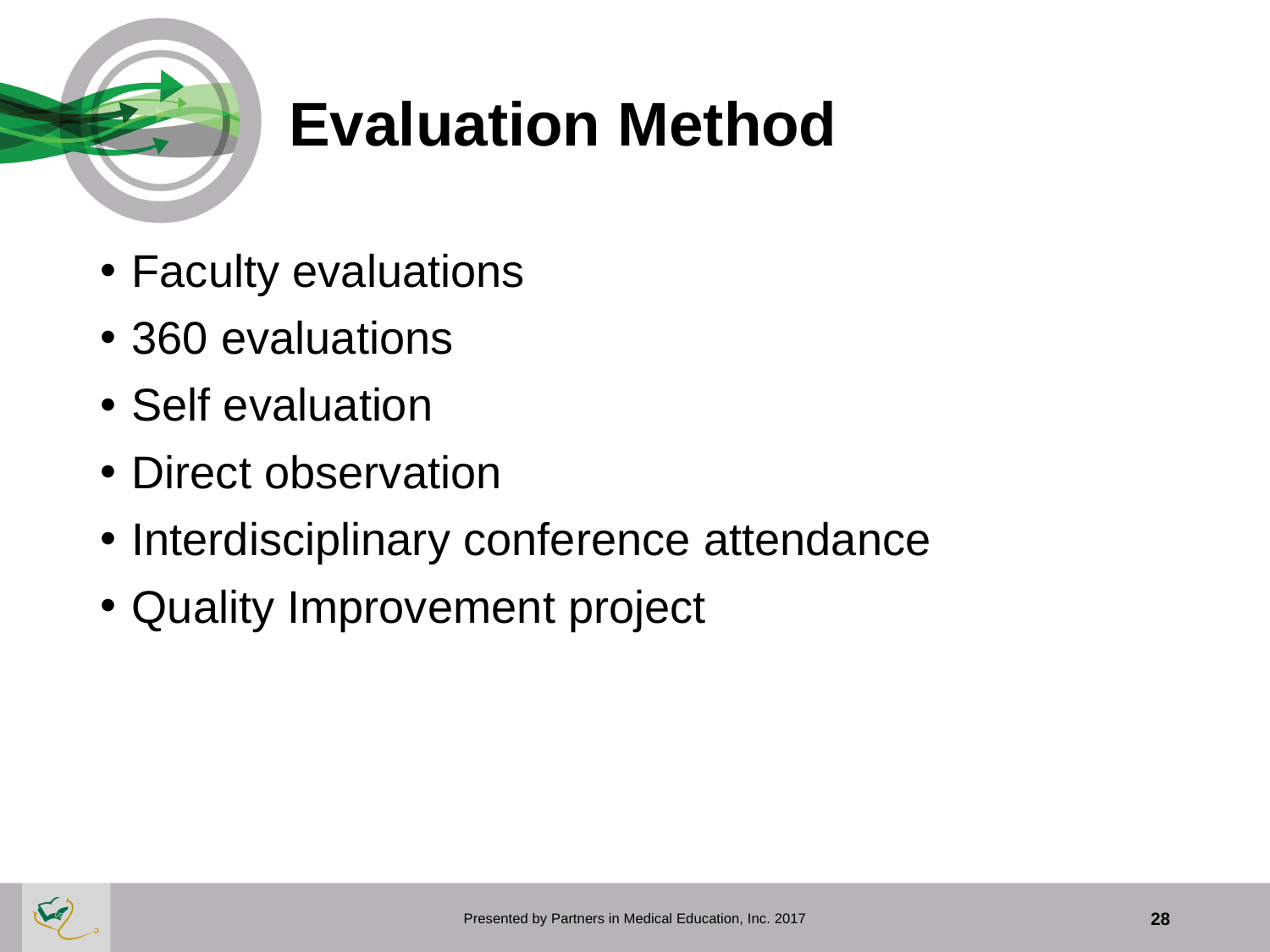

# Evaluation Method
Faculty evaluations
360 evaluations
Self evaluation
Direct observation
Interdisciplinary conference attendance
Quality Improvement project
Presented by Partners in Medical Education, Inc. 2017
28